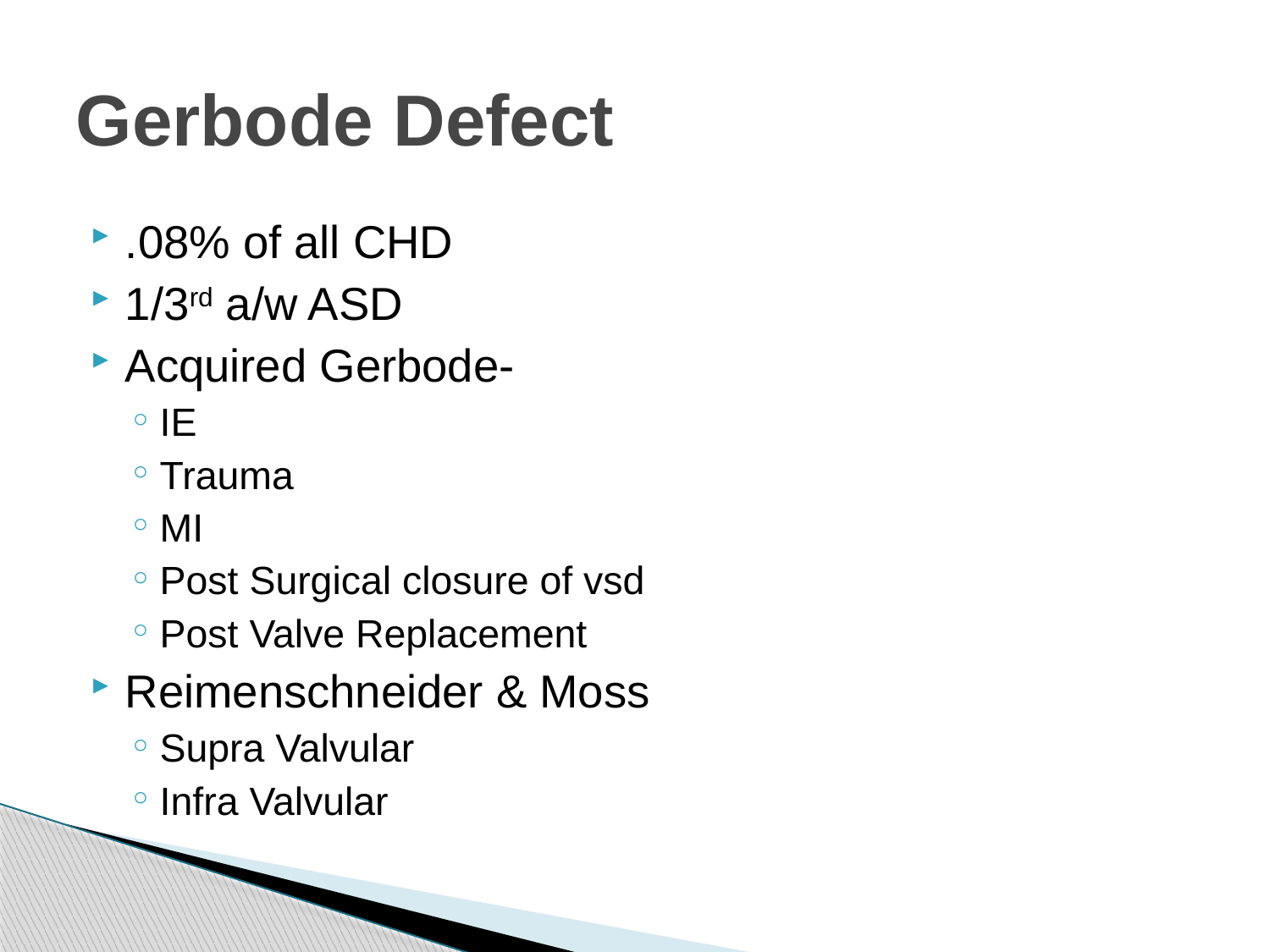

# Gerbode Defect
.08% of all CHD
1/3rd a/w ASD
Acquired Gerbode-
IE
Trauma
MI
Post Surgical closure of vsd
Post Valve Replacement
Reimenschneider & Moss
Supra Valvular
Infra Valvular